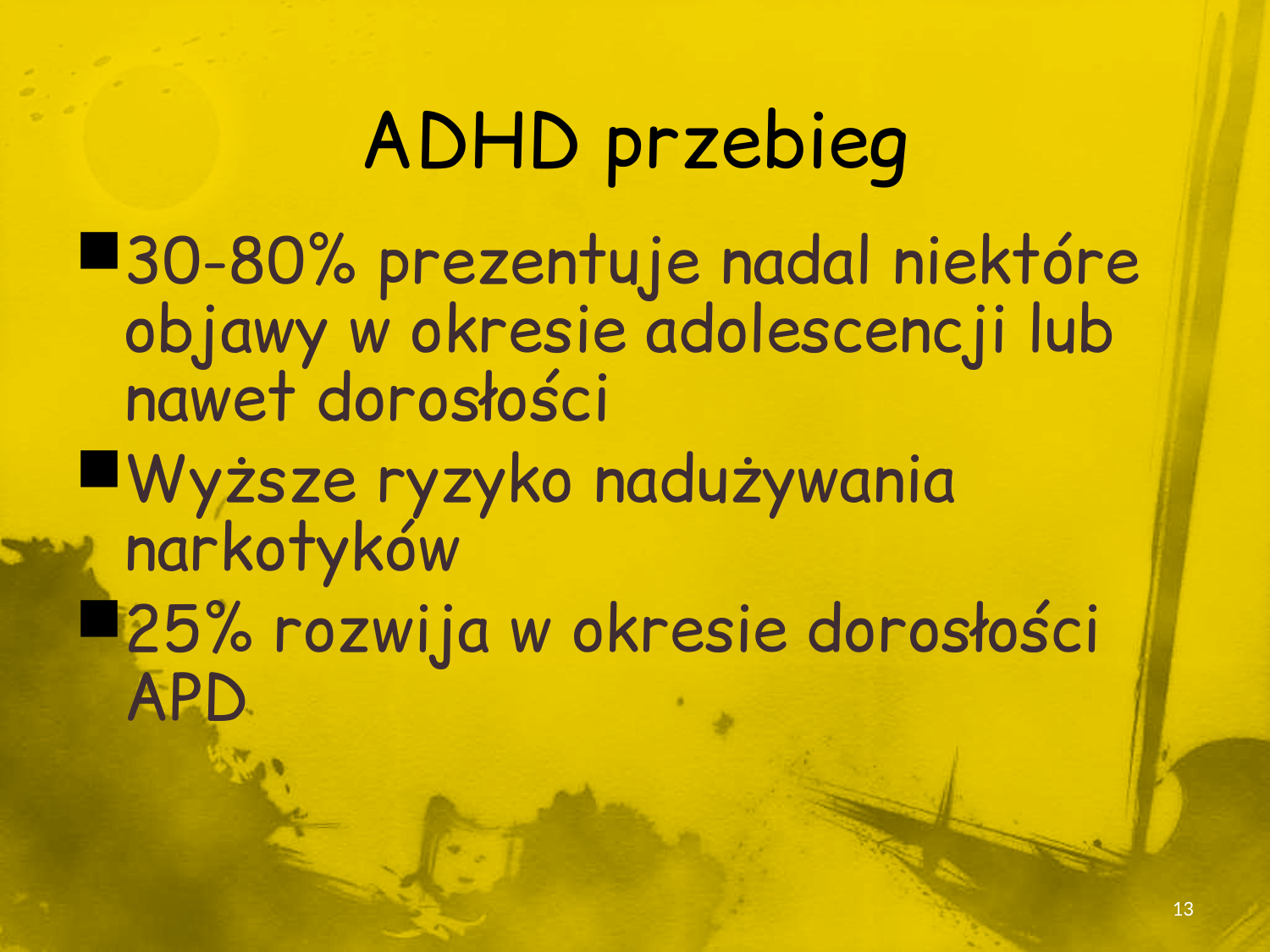

# ADHD przebieg
30-80% prezentuje nadal niektóre objawy w okresie adolescencji lub nawet dorosłości
Wyższe ryzyko nadużywania narkotyków
25% rozwija w okresie dorosłości APD
13